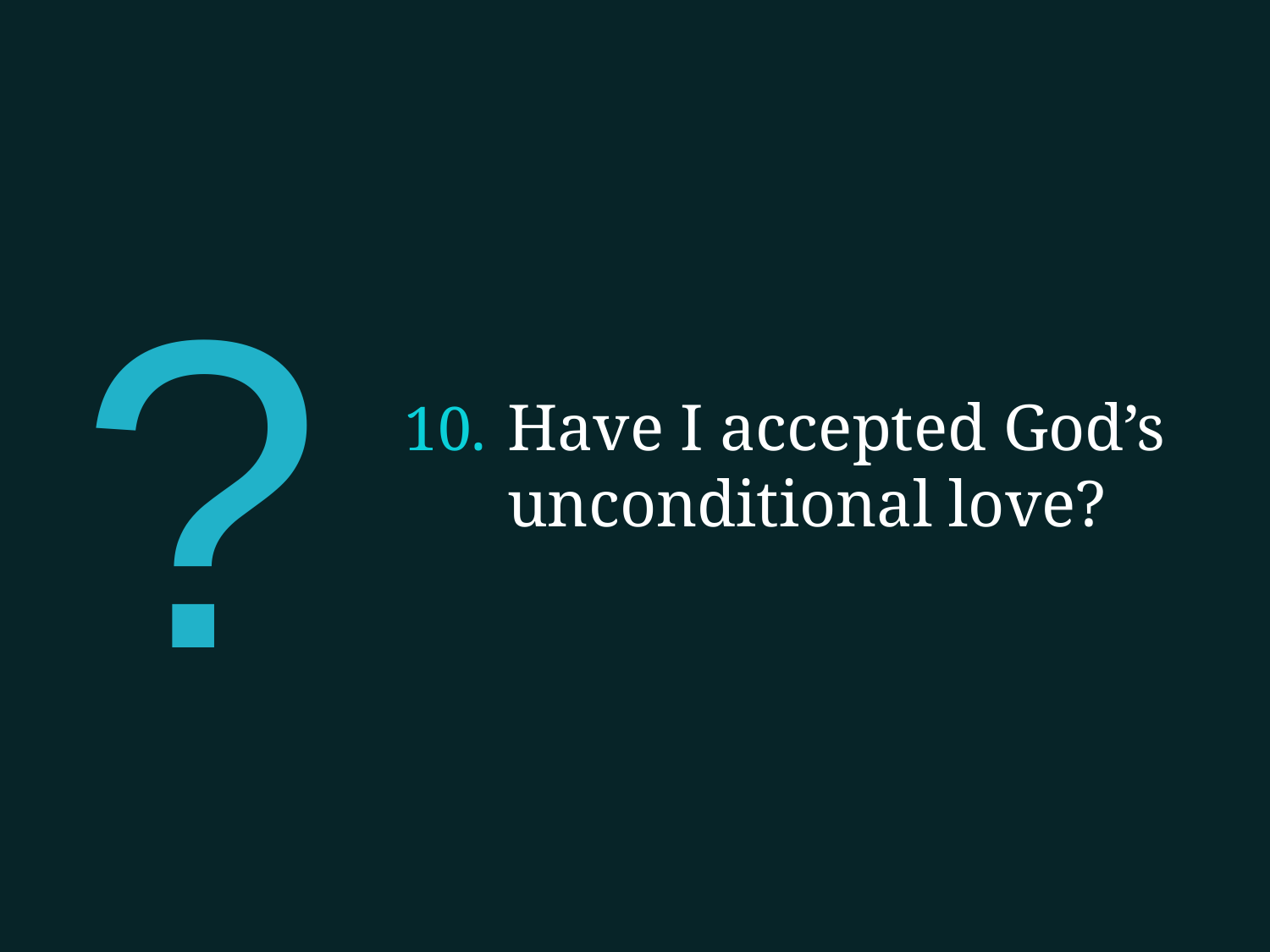

?
Have I accepted God’s unconditional love?